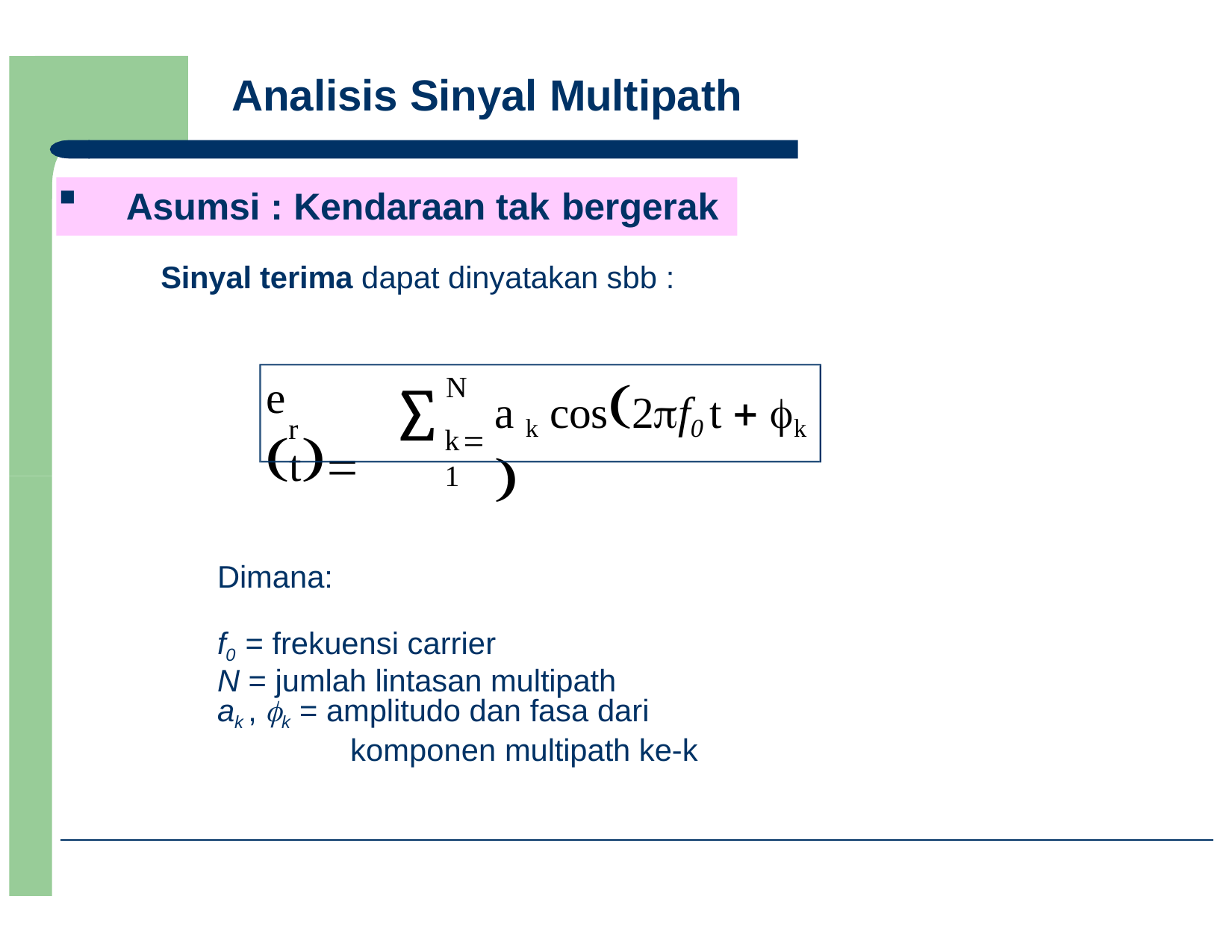

Analisis Sinyal Multipath

 Asumsi : Kendaraan tak bergerak
          Sinyal terima dapat dinyatakan sbb :

∑
N
e	(t)=
a k cos(2πf0 t + φk )
r
k=1

Dimana:

f0  = frekuensi carrier
N = jumlah lintasan multipath
ak , φk  = amplitudo dan fasa dari
komponen multipath ke-k